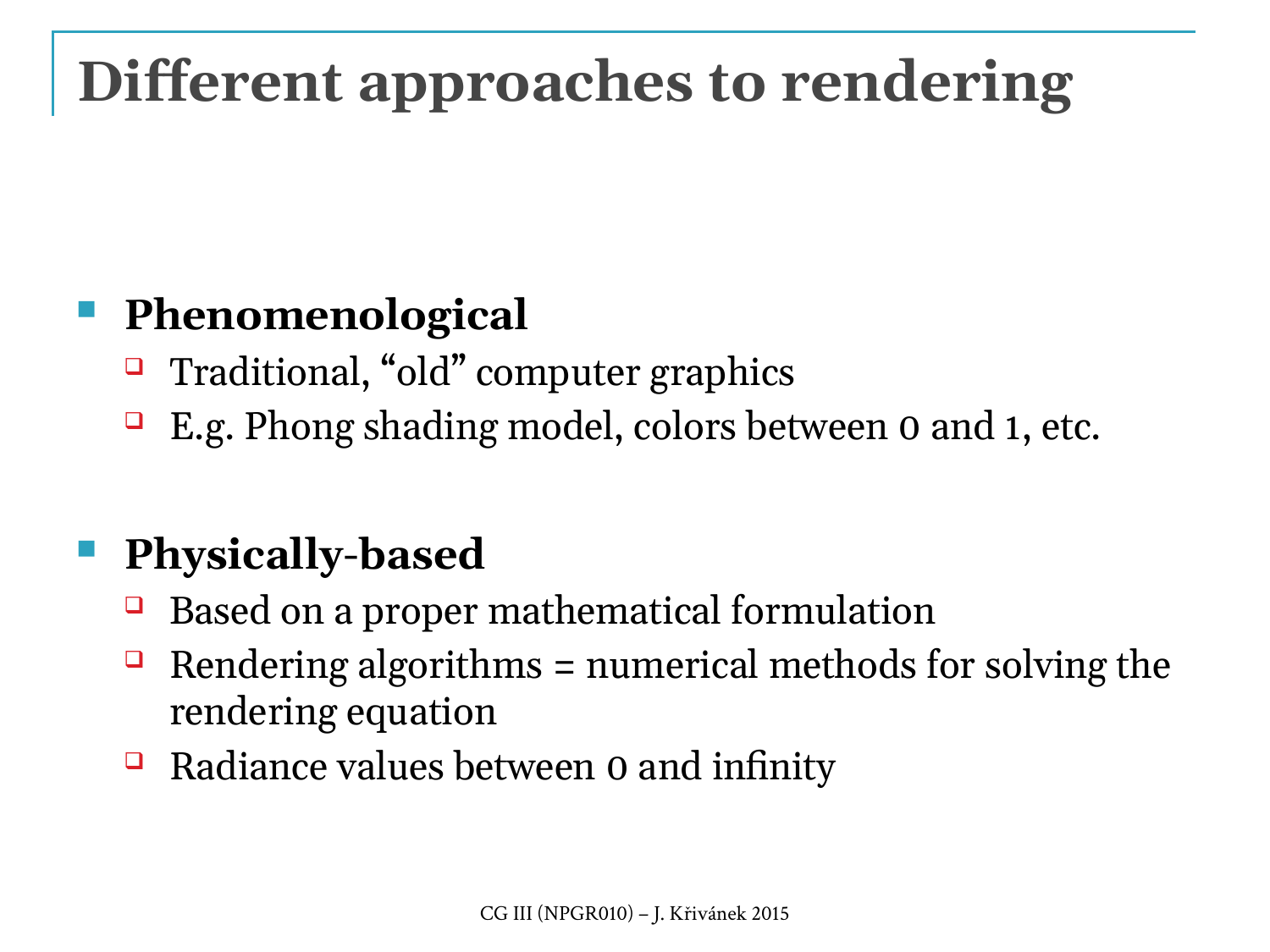

# Different approaches to rendering

Phenomenological
Traditional, “old” computer graphics
E.g. Phong shading model, colors between 0 and 1, etc.

Physically-based
Based on a proper mathematical formulation
Rendering algorithms = numerical methods for solving the rendering equation
Radiance values between 0 and infinity
CG III (NPGR010) – J. Křivánek 2015